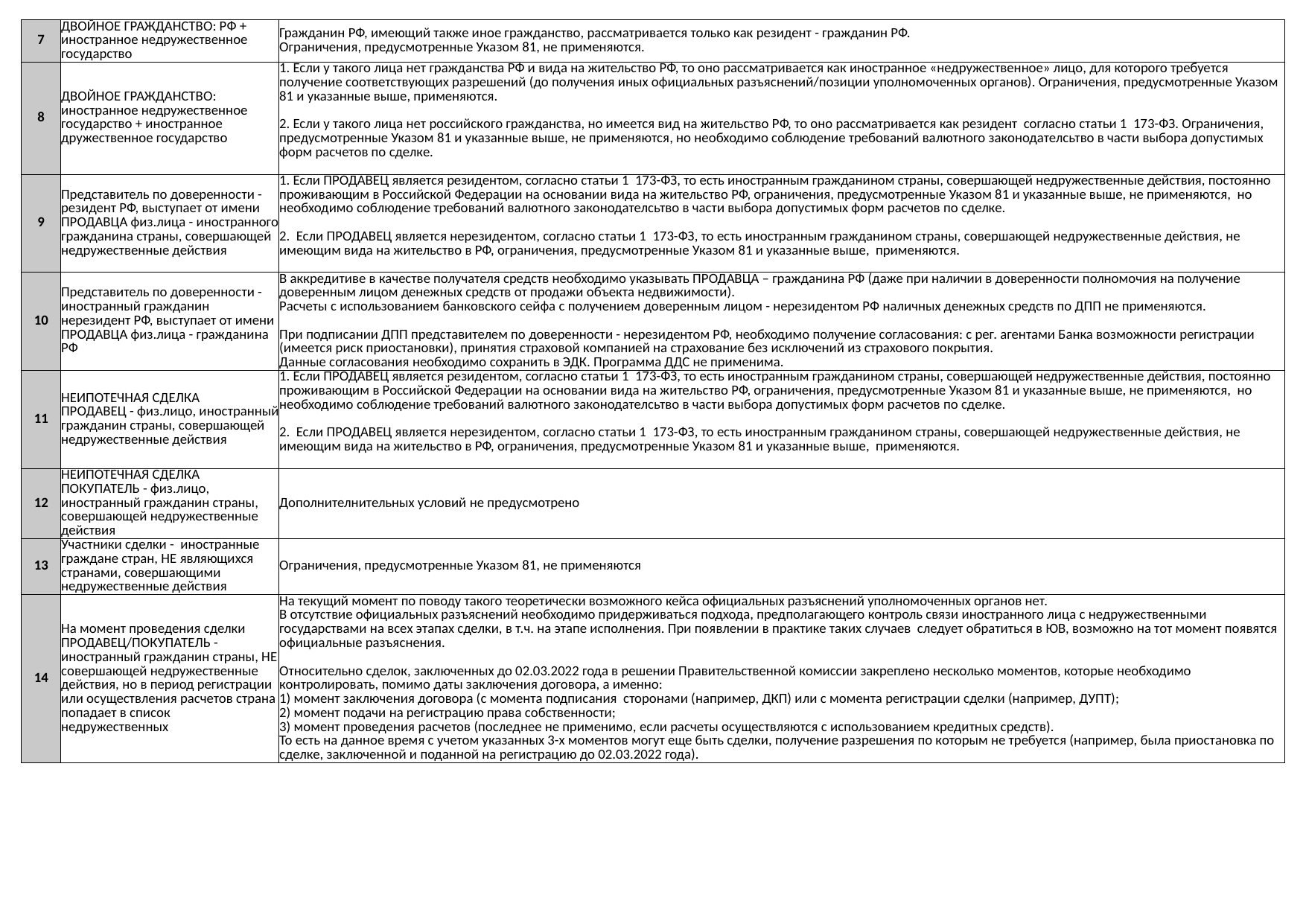

| 7 | ДВОЙНОЕ ГРАЖДАНСТВО: РФ + иностранное недружественное государство | Гражданин РФ, имеющий также иное гражданство, рассматривается только как резидент - гражданин РФ. Ограничения, предусмотренные Указом 81, не применяются. |
| --- | --- | --- |
| 8 | ДВОЙНОЕ ГРАЖДАНСТВО: иностранное недружественное государство + иностранное дружественное государство | 1. Если у такого лица нет гражданства РФ и вида на жительство РФ, то оно рассматривается как иностранное «недружественное» лицо, для которого требуется получение соответствующих разрешений (до получения иных официальных разъяснений/позиции уполномоченных органов). Ограничения, предусмотренные Указом 81 и указанные выше, применяются. 2. Если у такого лица нет российского гражданства, но имеется вид на жительство РФ, то оно рассматривается как резидент согласно статьи 1 173-ФЗ. Ограничения, предусмотренные Указом 81 и указанные выше, не применяются, но необходимо соблюдение требований валютного законодателсьтво в части выбора допустимых форм расчетов по сделке. |
| 9 | Представитель по доверенности - резидент РФ, выступает от имени ПРОДАВЦА физ.лица - иностранного гражданина страны, совершающей недружественные действия | 1. Если ПРОДАВЕЦ является резидентом, согласно статьи 1 173-ФЗ, то есть иностранным гражданином страны, совершающей недружественные действия, постоянно проживающим в Российской Федерации на основании вида на жительство РФ, ограничения, предусмотренные Указом 81 и указанные выше, не применяются, но необходимо соблюдение требований валютного законодателсьтво в части выбора допустимых форм расчетов по сделке. 2. Если ПРОДАВЕЦ является нерезидентом, согласно статьи 1 173-ФЗ, то есть иностранным гражданином страны, совершающей недружественные действия, не имеющим вида на жительство в РФ, ограничения, предусмотренные Указом 81 и указанные выше, применяются. |
| 10 | Представитель по доверенности - иностранный гражданин нерезидент РФ, выступает от имени ПРОДАВЦА физ.лица - гражданина РФ | В аккредитиве в качестве получателя средств необходимо указывать ПРОДАВЦА – гражданина РФ (даже при наличии в доверенности полномочия на получение доверенным лицом денежных средств от продажи объекта недвижимости). Расчеты с использованием банковского сейфа с получением доверенным лицом - нерезидентом РФ наличных денежных средств по ДПП не применяются. При подписании ДПП представителем по доверенности - нерезидентом РФ, необходимо получение согласования: с рег. агентами Банка возможности регистрации (имеется риск приостановки), принятия страховой компанией на страхование без исключений из страхового покрытия. Данные согласования необходимо сохранить в ЭДК. Программа ДДС не применима. |
| 11 | НЕИПОТЕЧНАЯ СДЕЛКА ПРОДАВЕЦ - физ.лицо, иностранный гражданин страны, совершающей недружественные действия | 1. Если ПРОДАВЕЦ является резидентом, согласно статьи 1 173-ФЗ, то есть иностранным гражданином страны, совершающей недружественные действия, постоянно проживающим в Российской Федерации на основании вида на жительство РФ, ограничения, предусмотренные Указом 81 и указанные выше, не применяются, но необходимо соблюдение требований валютного законодателсьтво в части выбора допустимых форм расчетов по сделке. 2. Если ПРОДАВЕЦ является нерезидентом, согласно статьи 1 173-ФЗ, то есть иностранным гражданином страны, совершающей недружественные действия, не имеющим вида на жительство в РФ, ограничения, предусмотренные Указом 81 и указанные выше, применяются. |
| 12 | НЕИПОТЕЧНАЯ СДЕЛКА ПОКУПАТЕЛЬ - физ.лицо, иностранный гражданин страны, совершающей недружественные действия | Дополнителнительных условий не предусмотрено |
| 13 | Участники сделки - иностранные граждане стран, НЕ являющихся странами, совершающими недружественные действия | Ограничения, предусмотренные Указом 81, не применяются |
| 14 | На момент проведения сделки ПРОДАВЕЦ/ПОКУПАТЕЛЬ - иностранный гражданин страны, НЕ совершающей недружественные действия, но в период регистрации или осуществления расчетов страна попадает в список недружественных | На текущий момент по поводу такого теоретически возможного кейса официальных разъяснений уполномоченных органов нет. В отсутствие официальных разъяснений необходимо придерживаться подхода, предполагающего контроль связи иностранного лица с недружественными государствами на всех этапах сделки, в т.ч. на этапе исполнения. При появлении в практике таких случаев следует обратиться в ЮВ, возможно на тот момент появятся официальные разъяснения. Относительно сделок, заключенных до 02.03.2022 года в решении Правительственной комиссии закреплено несколько моментов, которые необходимо контролировать, помимо даты заключения договора, а именно: 1) момент заключения договора (с момента подписания сторонами (например, ДКП) или с момента регистрации сделки (например, ДУПТ); 2) момент подачи на регистрацию права собственности; 3) момент проведения расчетов (последнее не применимо, если расчеты осуществляются с использованием кредитных средств). То есть на данное время с учетом указанных 3-х моментов могут еще быть сделки, получение разрешения по которым не требуется (например, была приостановка по сделке, заключенной и поданной на регистрацию до 02.03.2022 года). |